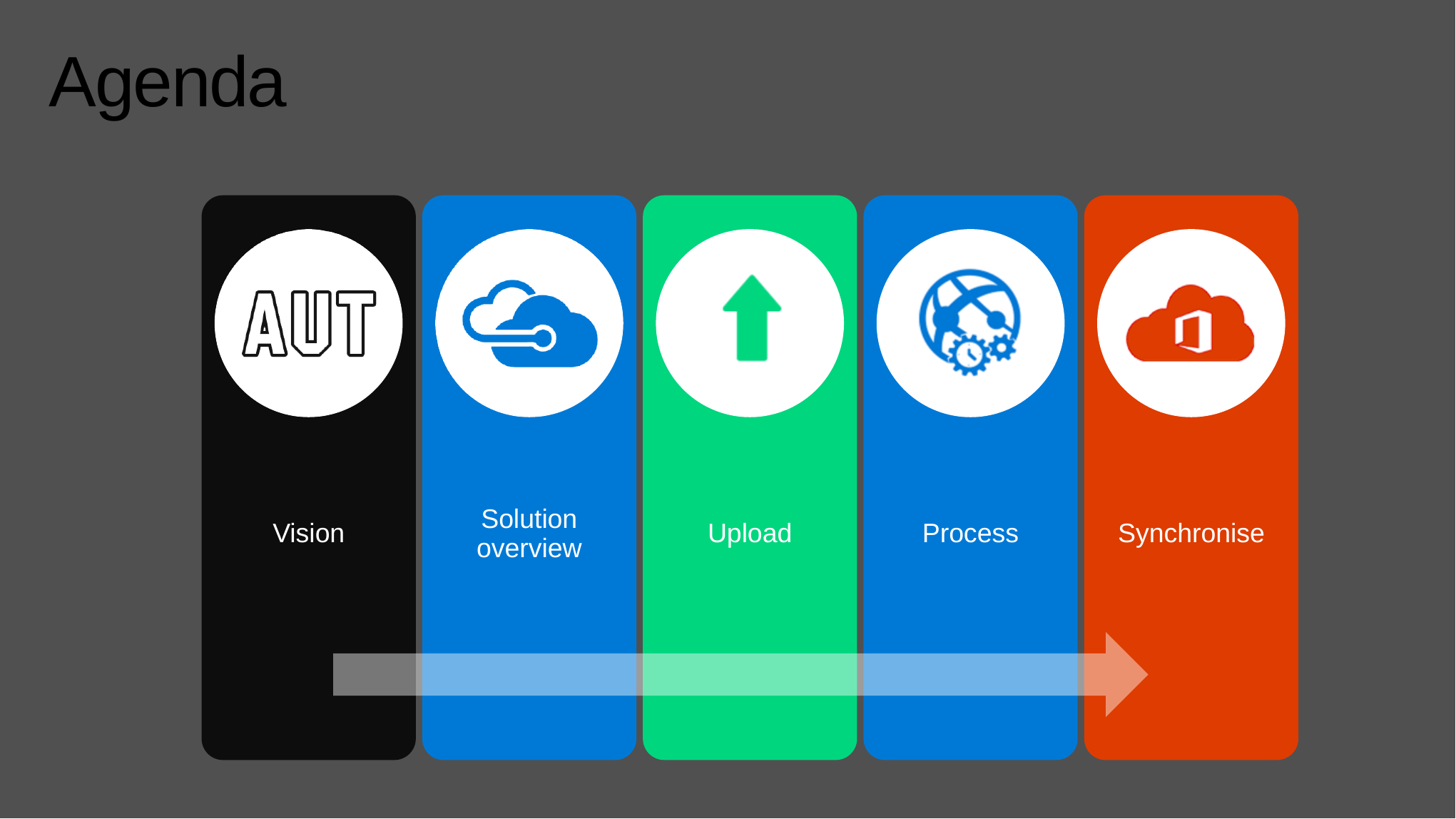

# Agenda
Vision
Solution overview
Upload
Process
Synchronise